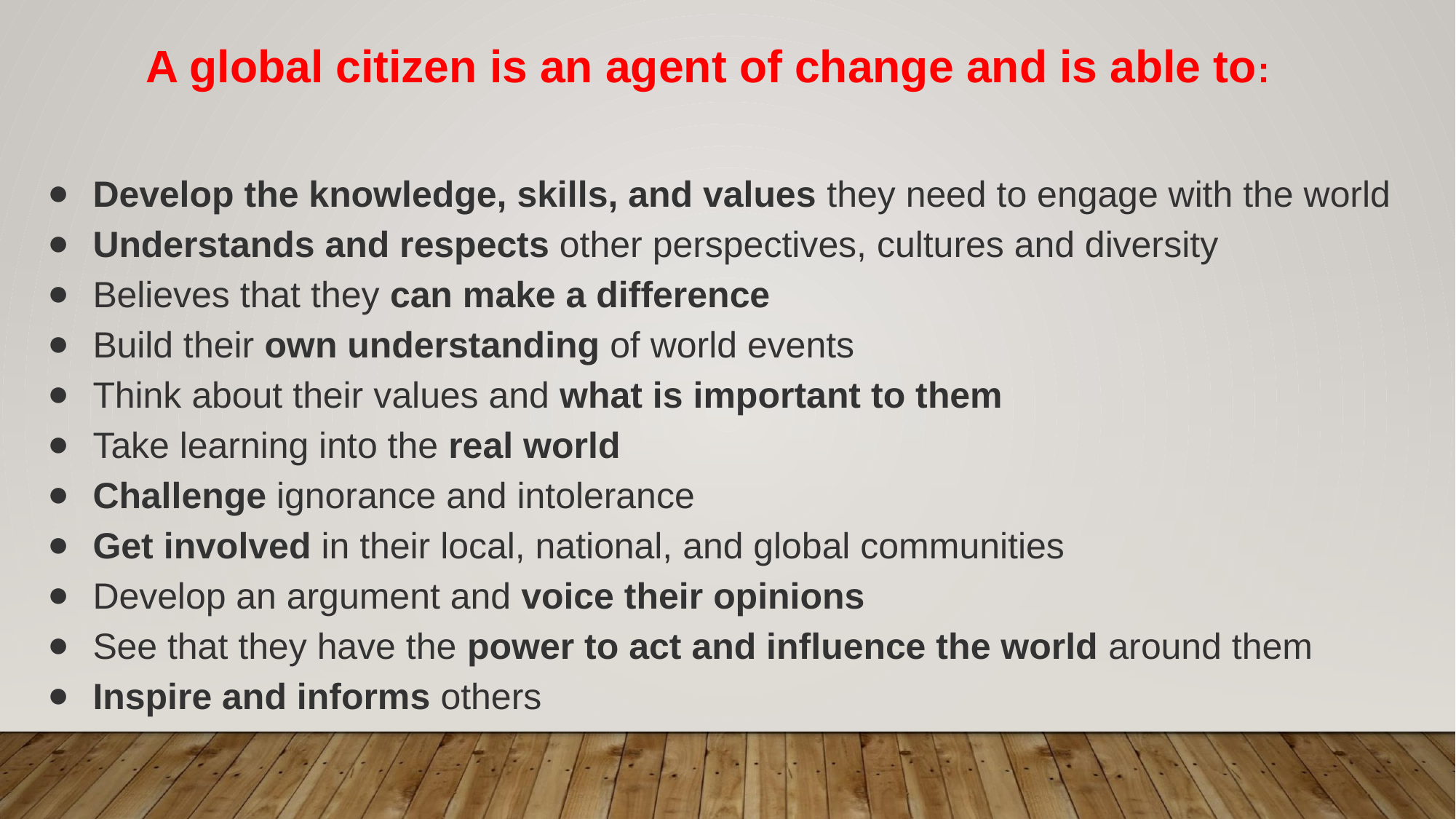

A global citizen is an agent of change and is able to:
Develop the knowledge, skills, and values they need to engage with the world
Understands and respects other perspectives, cultures and diversity
Believes that they can make a difference
Build their own understanding of world events
Think about their values and what is important to them
Take learning into the real world
Challenge ignorance and intolerance
Get involved in their local, national, and global communities
Develop an argument and voice their opinions
See that they have the power to act and influence the world around them
Inspire and informs others